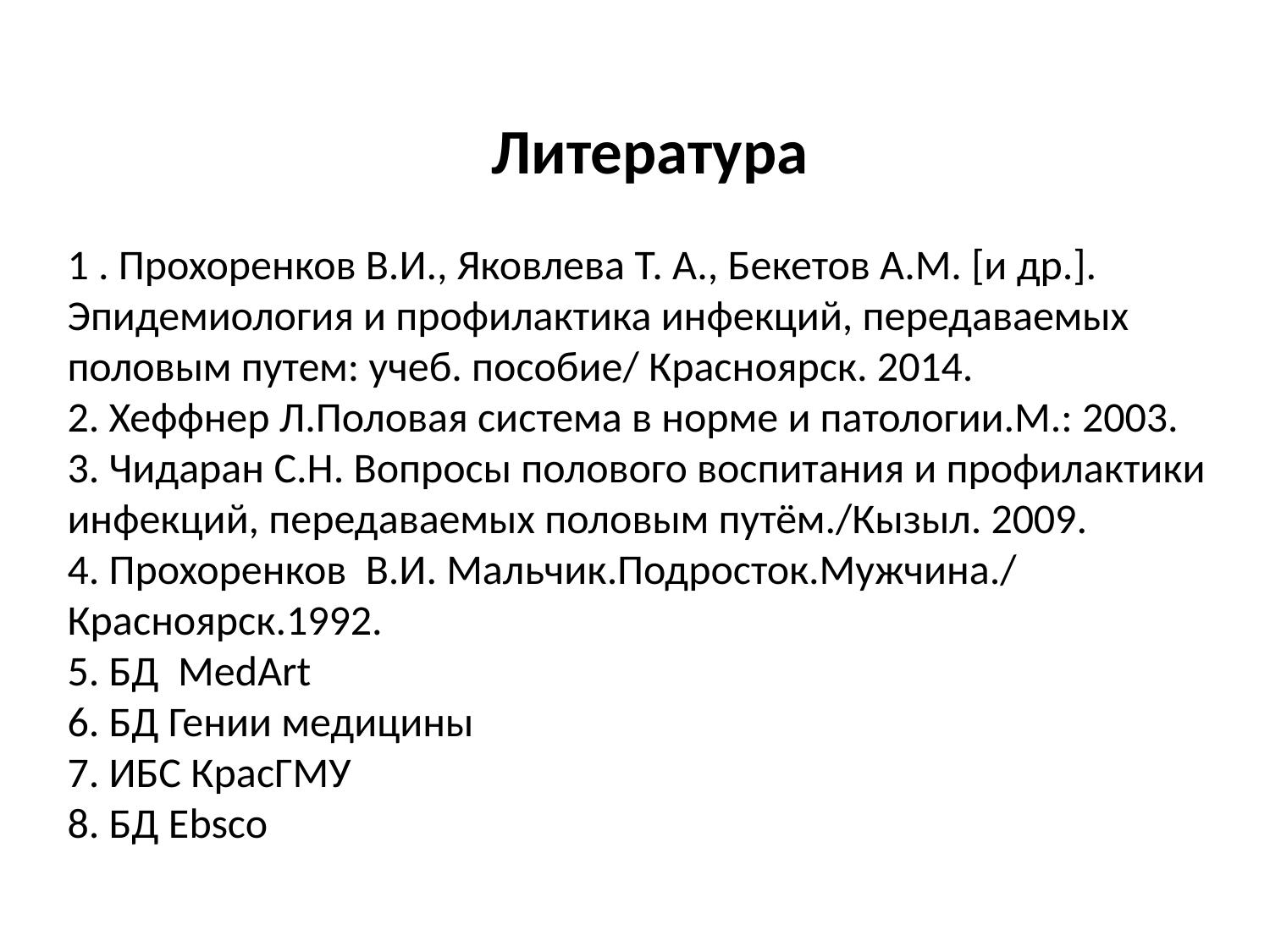

Литература

1 . Прохоренков В.И., Яковлева Т. А., Бекетов А.М. [и др.]. Эпидемиология и профилактика инфекций, передаваемых половым путем: учеб. пособие/ Красноярск. 2014.
2. Хеффнер Л.Половая система в норме и патологии.М.: 2003.
3. Чидаран С.Н. Вопросы полового воспитания и профилактики инфекций, передаваемых половым путём./Кызыл. 2009.
4. Прохоренков  В.И. Мальчик.Подросток.Мужчина./ Красноярск.1992.
5. БД  MedArt
6. БД Гении медицины
7. ИБС КрасГМУ
8. БД Ebsco